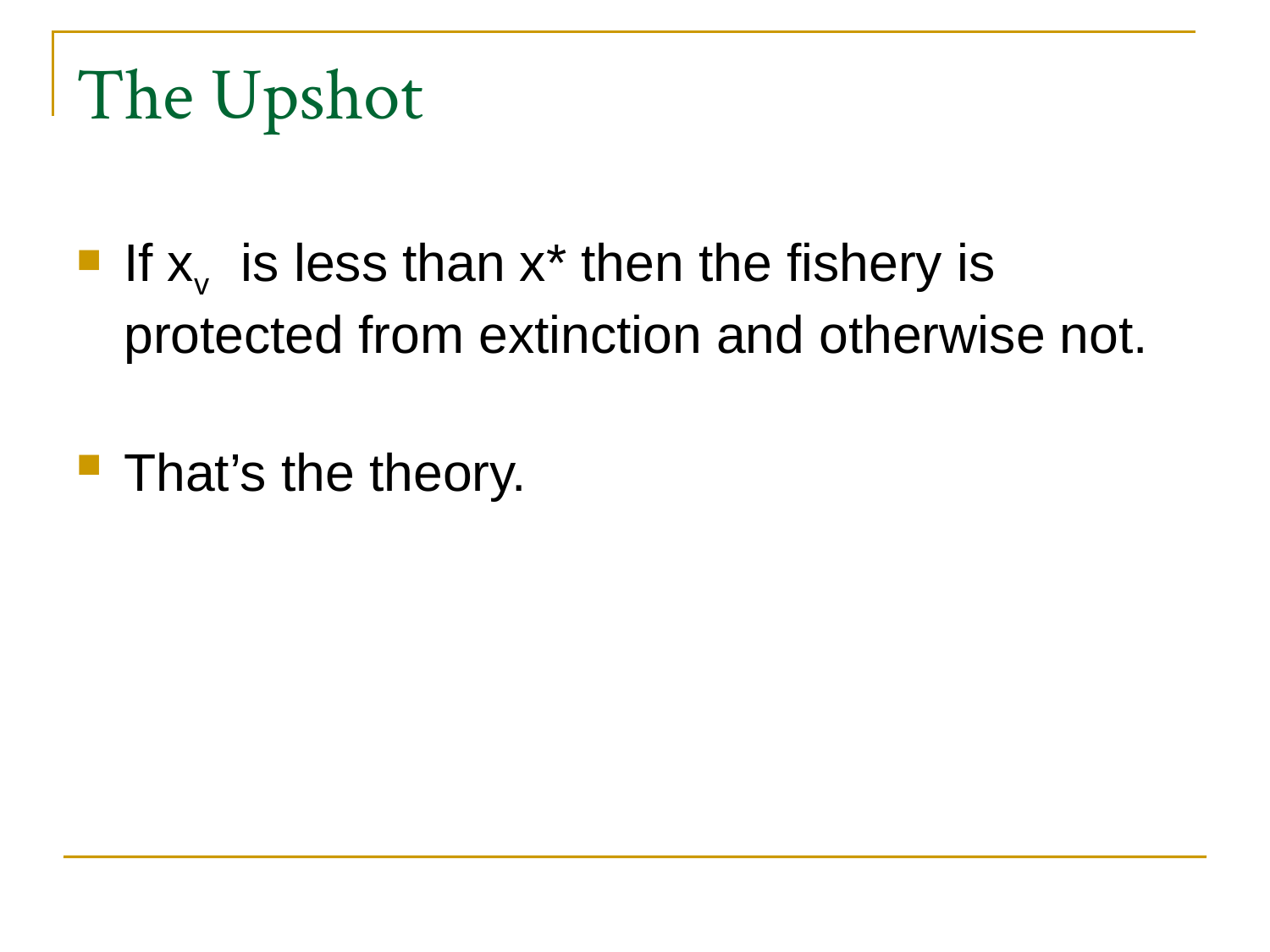

# The Upshot
If xv   is less than x* then the fishery is protected from extinction and otherwise not.
That’s the theory.